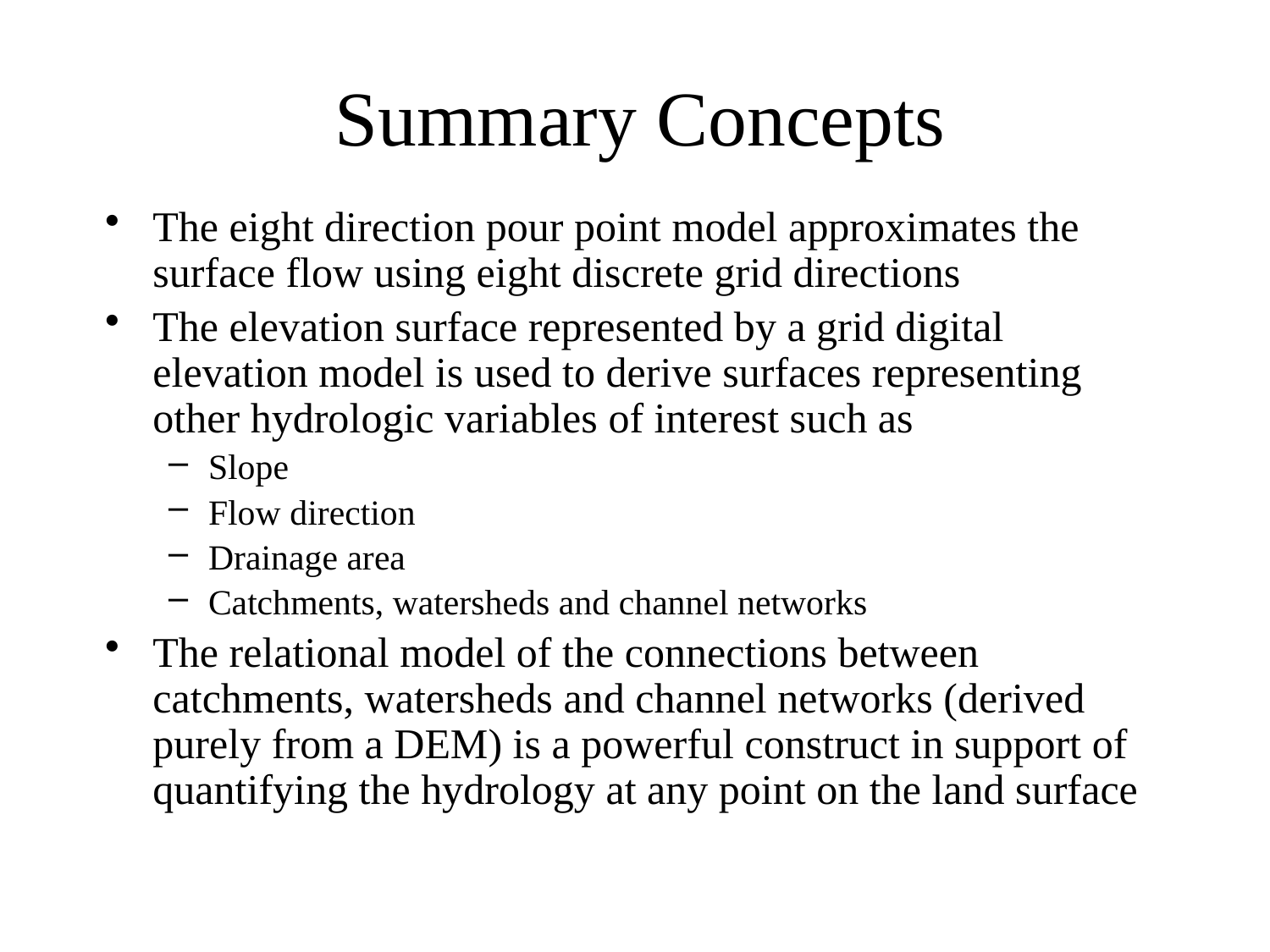

# Summary Concepts
The eight direction pour point model approximates the surface flow using eight discrete grid directions
The elevation surface represented by a grid digital elevation model is used to derive surfaces representing other hydrologic variables of interest such as
Slope
Flow direction
Drainage area
Catchments, watersheds and channel networks
The relational model of the connections between catchments, watersheds and channel networks (derived purely from a DEM) is a powerful construct in support of quantifying the hydrology at any point on the land surface